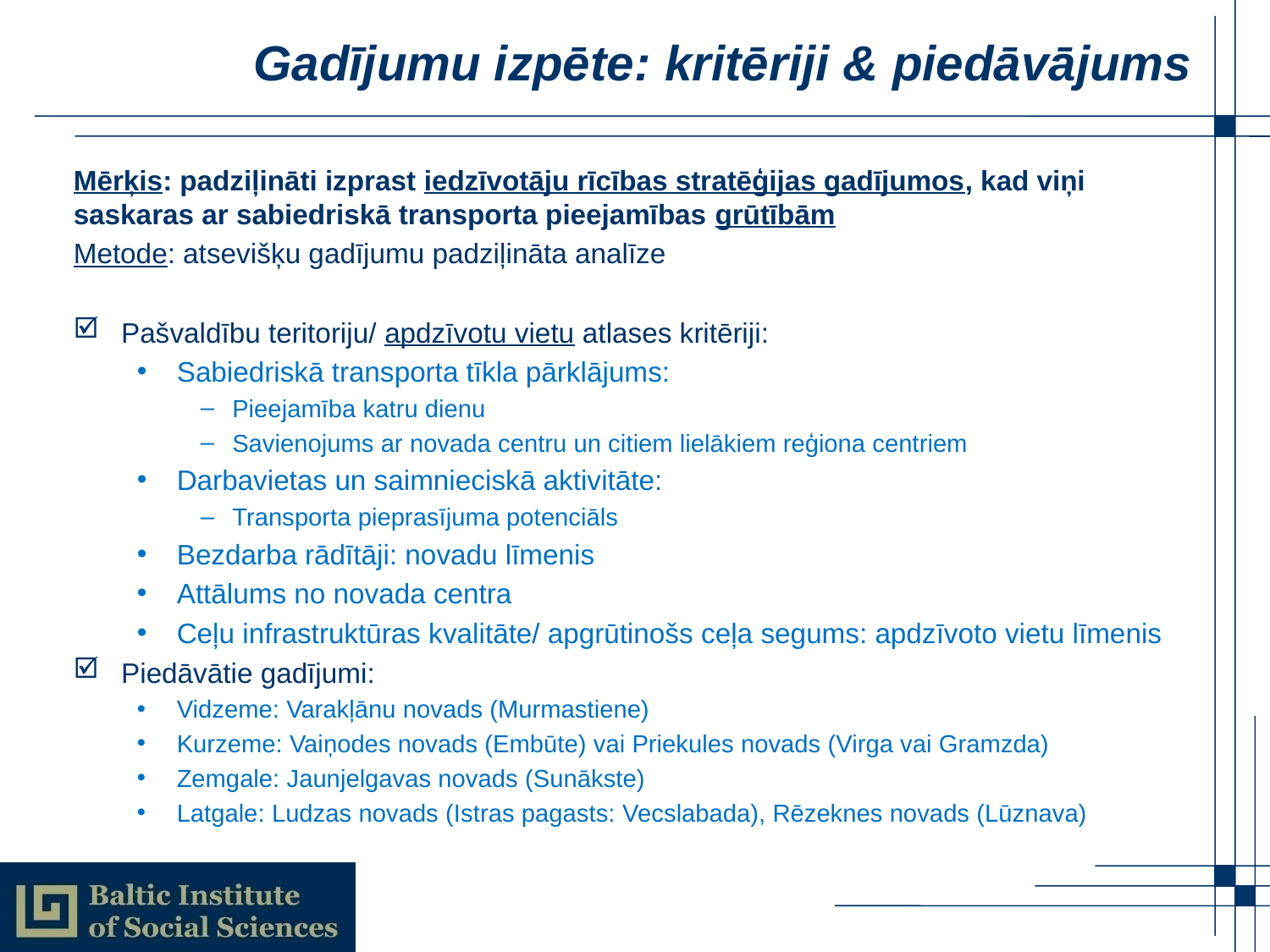

# Gadījumu izpēte: kritēriji & piedāvājums
Mērķis: padziļināti izprast iedzīvotāju rīcības stratēģijas gadījumos, kad viņi saskaras ar sabiedriskā transporta pieejamības grūtībām
Metode: atsevišķu gadījumu padziļināta analīze

Pašvaldību teritoriju/ apdzīvotu vietu atlases kritēriji:
Sabiedriskā transporta tīkla pārklājums:
Pieejamība katru dienu
Savienojums ar novada centru un citiem lielākiem reģiona centriem
Darbavietas un saimnieciskā aktivitāte:
Transporta pieprasījuma potenciāls
Bezdarba rādītāji: novadu līmenis
Attālums no novada centra
Ceļu infrastruktūras kvalitāte/ apgrūtinošs ceļa segums: apdzīvoto vietu līmenis
Piedāvātie gadījumi:
Vidzeme: Varakļānu novads (Murmastiene)
Kurzeme: Vaiņodes novads (Embūte) vai Priekules novads (Virga vai Gramzda)
Zemgale: Jaunjelgavas novads (Sunākste)
Latgale: Ludzas novads (Istras pagasts: Vecslabada), Rēzeknes novads (Lūznava)